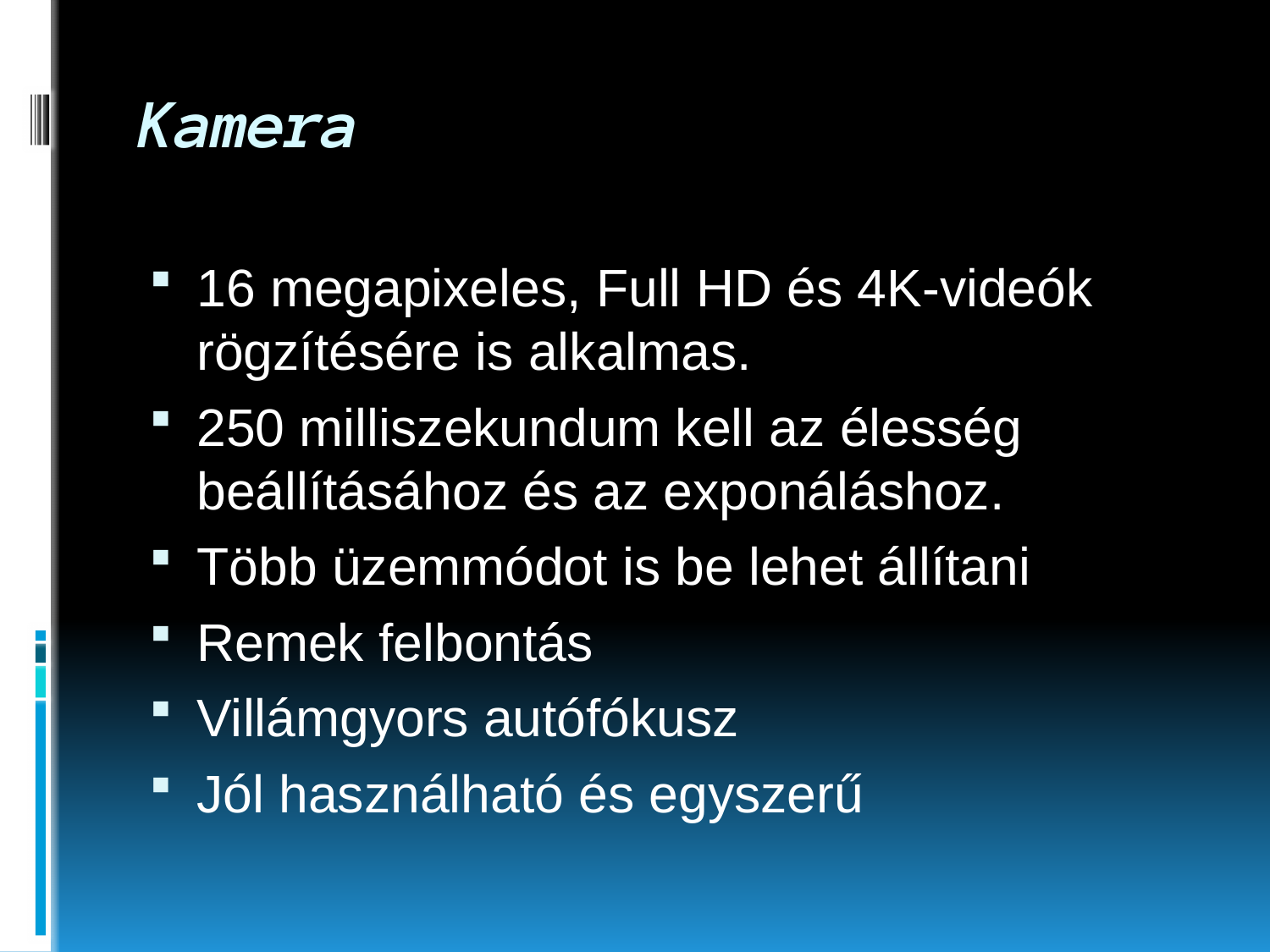

# Kamera
16 megapixeles, Full HD és 4K-videók rögzítésére is alkalmas.
250 milliszekundum kell az élesség beállításához és az exponáláshoz.
Több üzemmódot is be lehet állítani
Remek felbontás
Villámgyors autófókusz
Jól használható és egyszerű